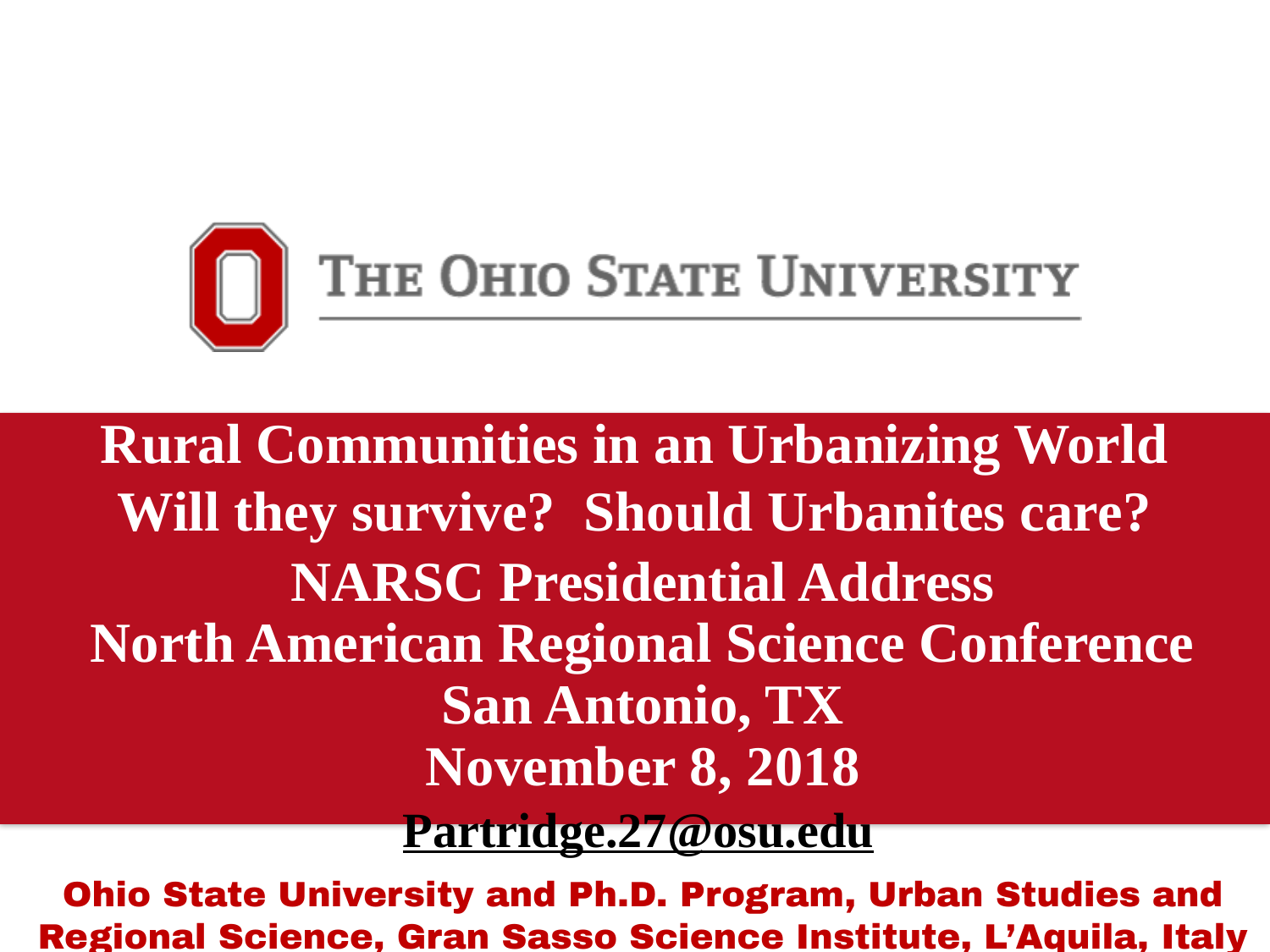

Rural Communities in an Urbanizing World
Will they survive?  Should Urbanites care?

NARSC Presidential Address
North American Regional Science Conference
San Antonio, TX
November 8, 2018
Partridge.27@osu.edu
Ohio State University and Ph.D. Program, Urban Studies and Regional Science, Gran Sasso Science Institute, L’Aquila, Italy